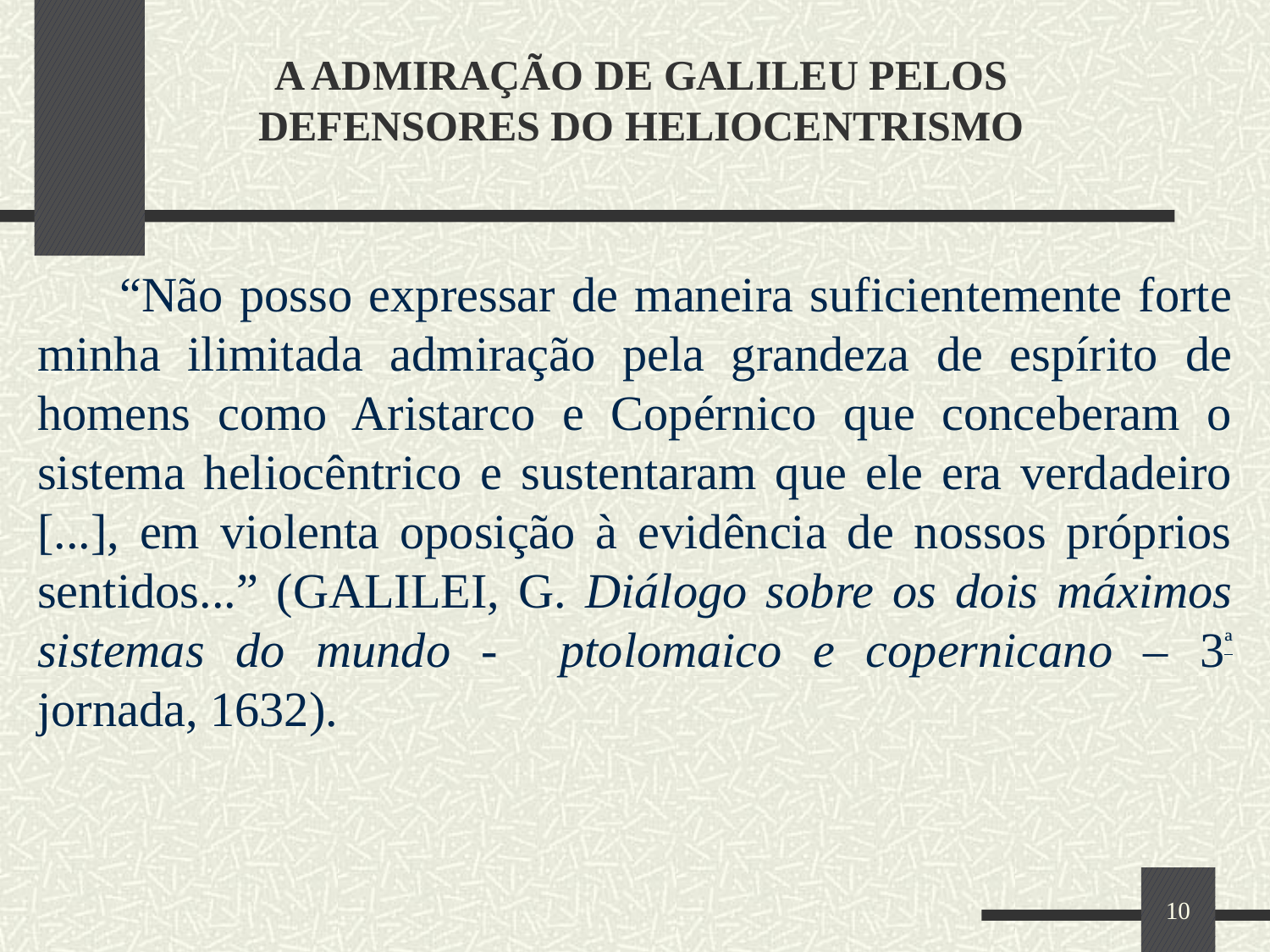

# A ADMIRAÇÃO DE GALILEU PELOS DEFENSORES DO HELIOCENTRISMO
     “Não posso expressar de maneira suficientemente forte minha ilimitada admiração pela grandeza de espírito de homens como Aristarco e Copérnico que conceberam o sistema heliocêntrico e sustentaram que ele era verdadeiro [...], em violenta oposição à evidência de nossos próprios sentidos...” (GALILEI, G. Diálogo sobre os dois máximos sistemas do mundo -  ptolomaico e copernicano – 3ª jornada, 1632).
10